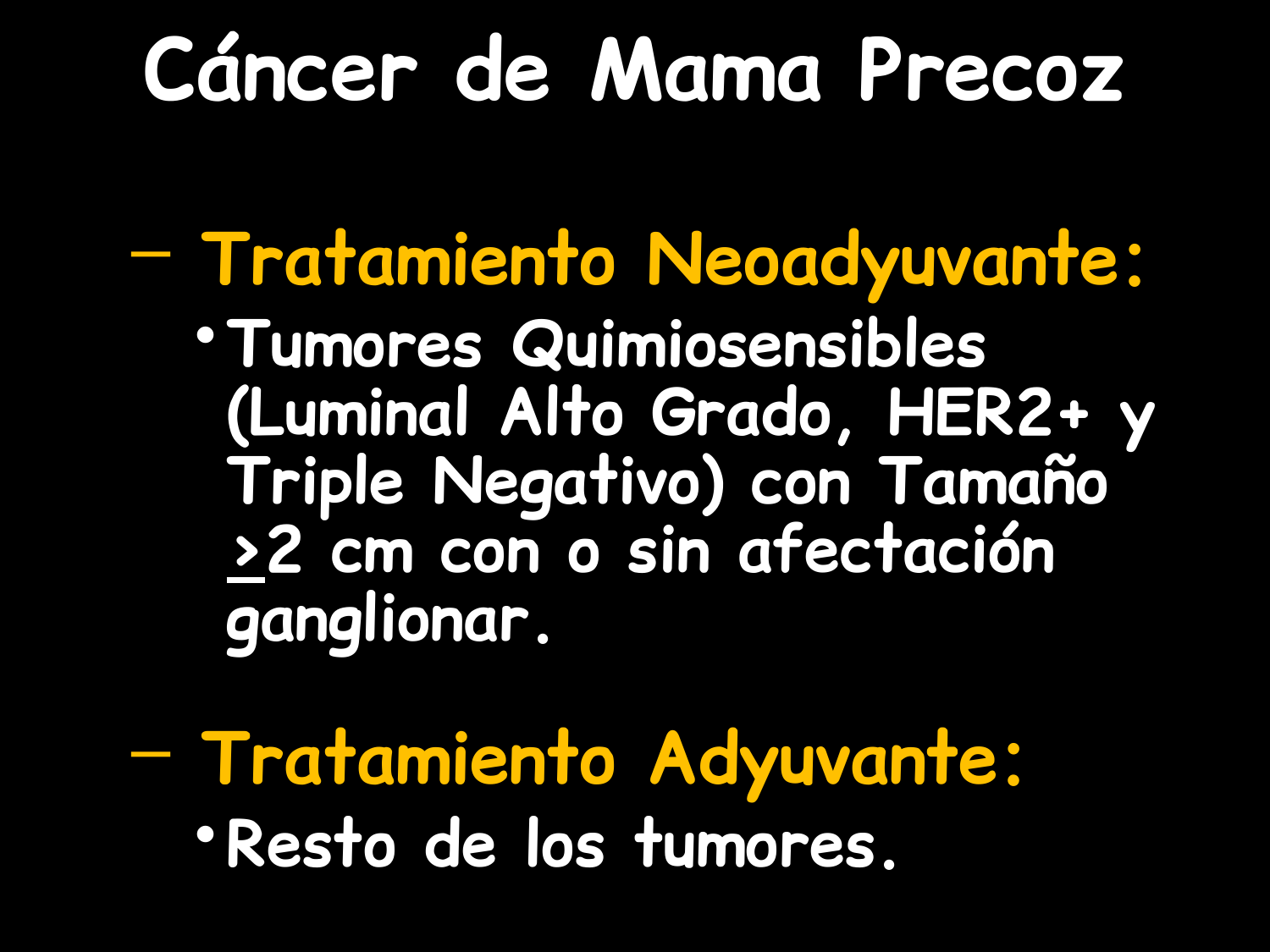

Cáncer de Mama Precoz

 Tratamiento Neoadyuvante:
Tumores Quimiosensibles (Luminal Alto Grado, HER2+ y Triple Negativo) con Tamaño >2 cm con o sin afectación ganglionar.

 Tratamiento Adyuvante:
Resto de los tumores.